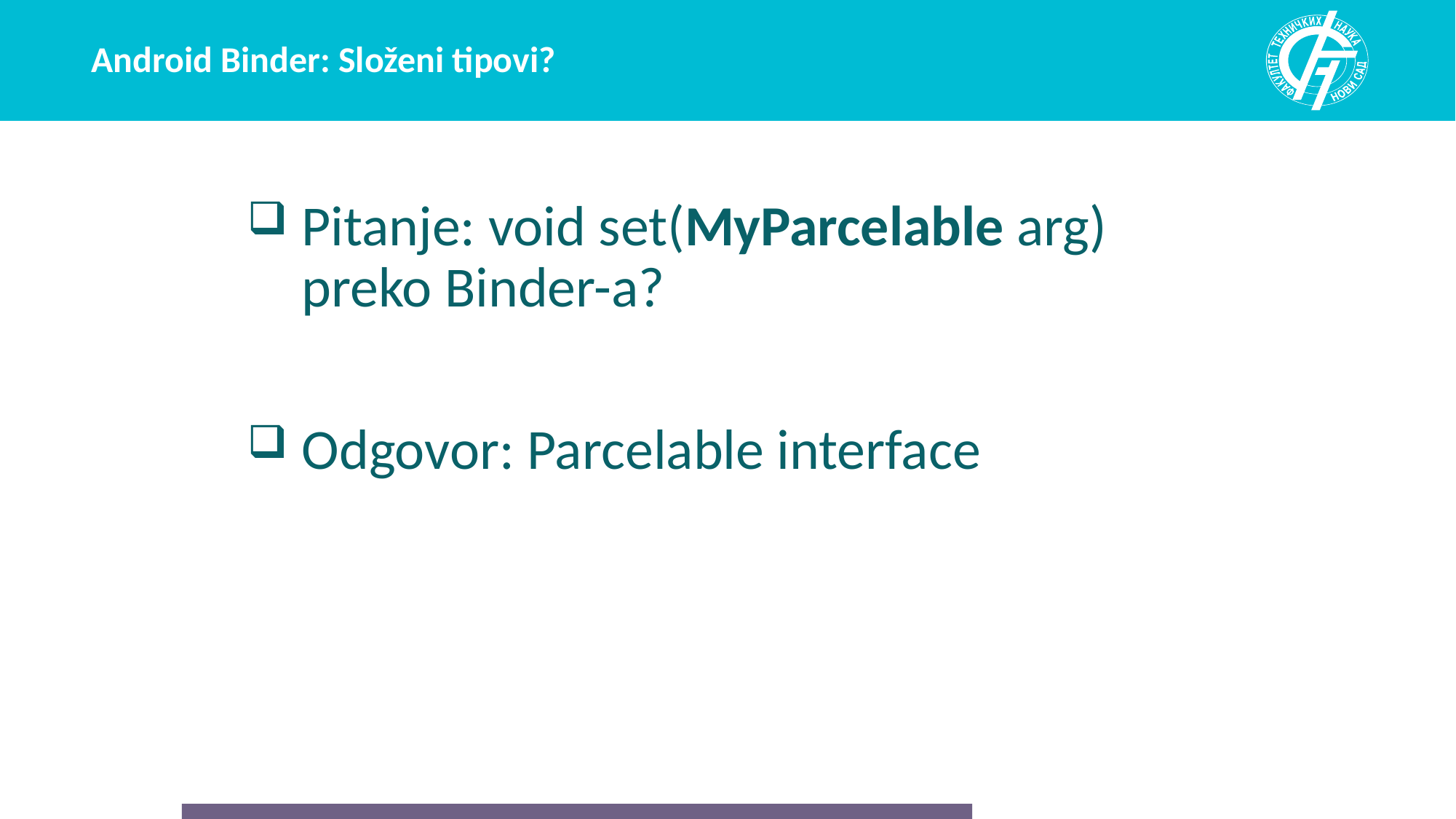

# Android Binder: Složeni tipovi?
Pitanje: void set(MyParcelable arg) preko Binder-a?

Odgovor: Parcelable interface